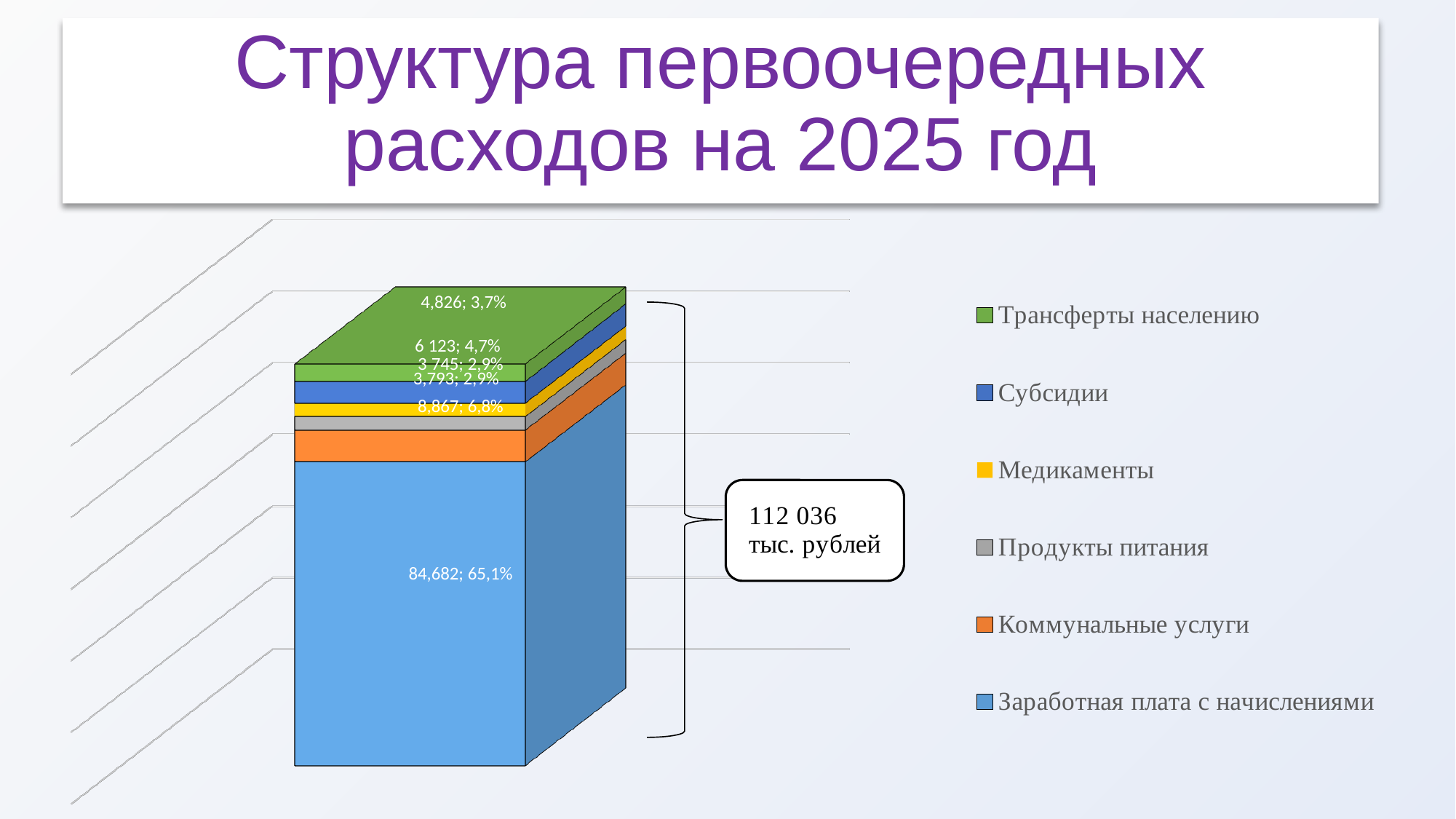

Структура первоочередных расходов на 2025 год

[unsupported chart]